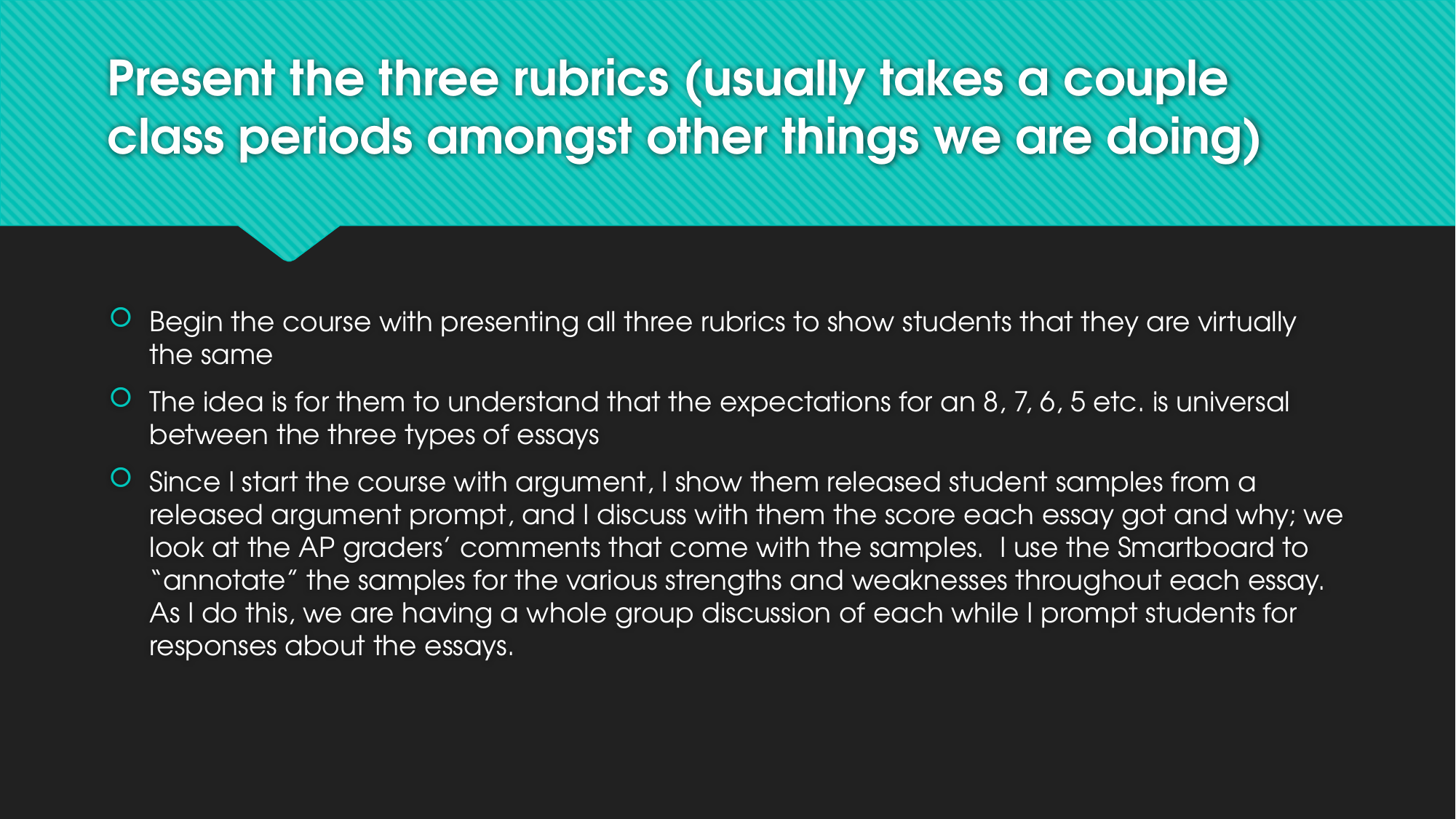

# Present the three rubrics (usually takes a couple class periods amongst other things we are doing)
Begin the course with presenting all three rubrics to show students that they are virtually the same
The idea is for them to understand that the expectations for an 8, 7, 6, 5 etc. is universal between the three types of essays
Since I start the course with argument, I show them released student samples from a released argument prompt, and I discuss with them the score each essay got and why; we look at the AP graders’ comments that come with the samples.  I use the Smartboard to “annotate” the samples for the various strengths and weaknesses throughout each essay.  As I do this, we are having a whole group discussion of each while I prompt students for responses about the essays.